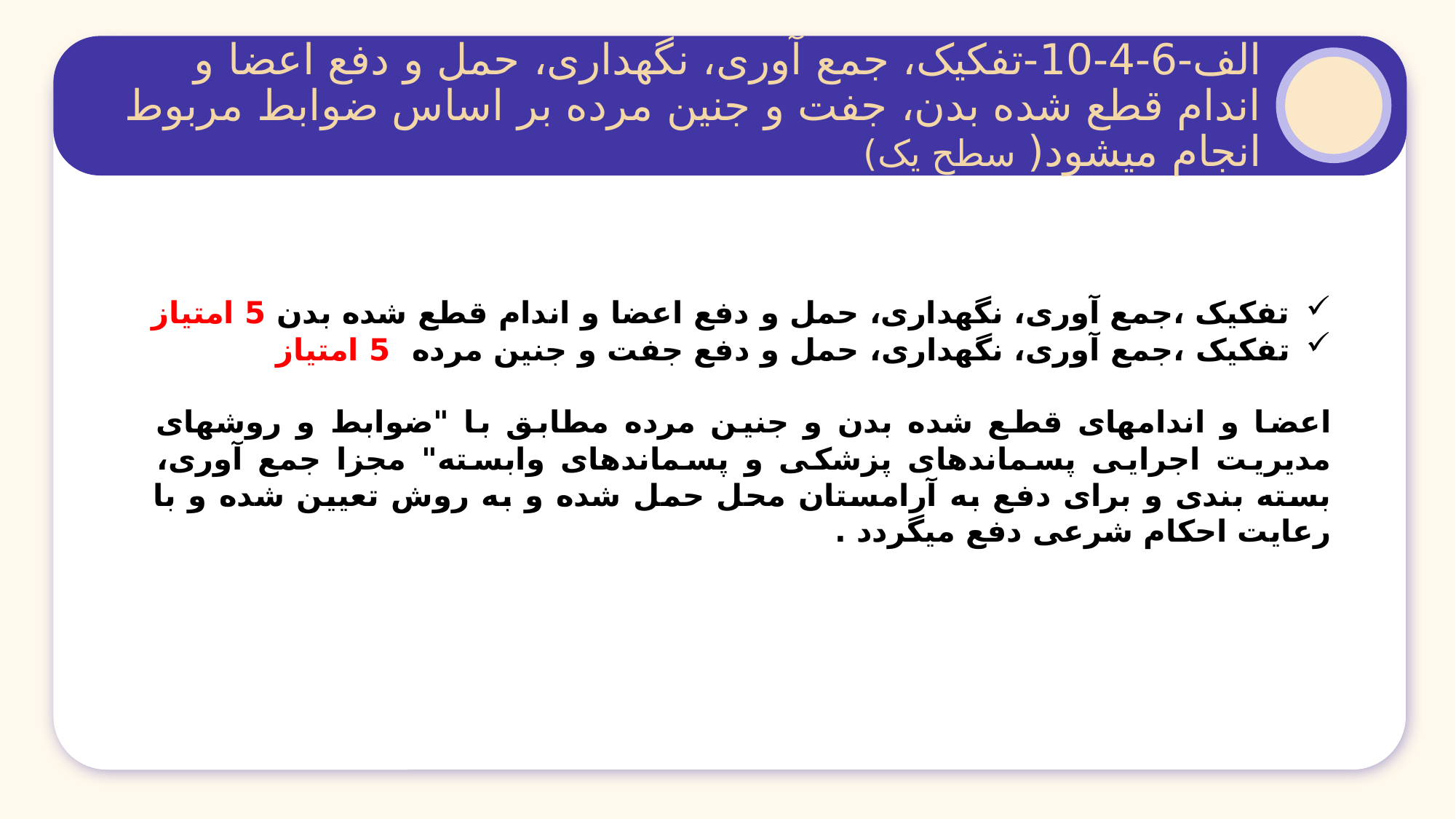

الف-6-4-10-تفکیک، جمع آوری، نگهداری، حمل و دفع اعضا و اندام قطع شده بدن، جفت و جنين مرده بر اساس ضوابط مربوط انجام می‏شود( سطح یک)

تفکیک ،جمع آوری، نگهداری، حمل و دفع اعضا و اندام قطع شده بدن 5 امتیاز
تفکیک ،جمع آوری، نگهداری، حمل و دفع جفت و جنين مرده  5 امتیاز

اعضا و اندام‎های قطع شده بدن و جنین مرده مطابق با "ضوابط و روش‏های مدیریت اجرایی پسماندهای پزشکی و پسماندهای وابسته" مجزا جمع آوری، بسته بندی و برای دفع به آرامستان محل حمل شده و به روش تعیین شده و با رعایت احکام شرعی دفع می‏گردد .